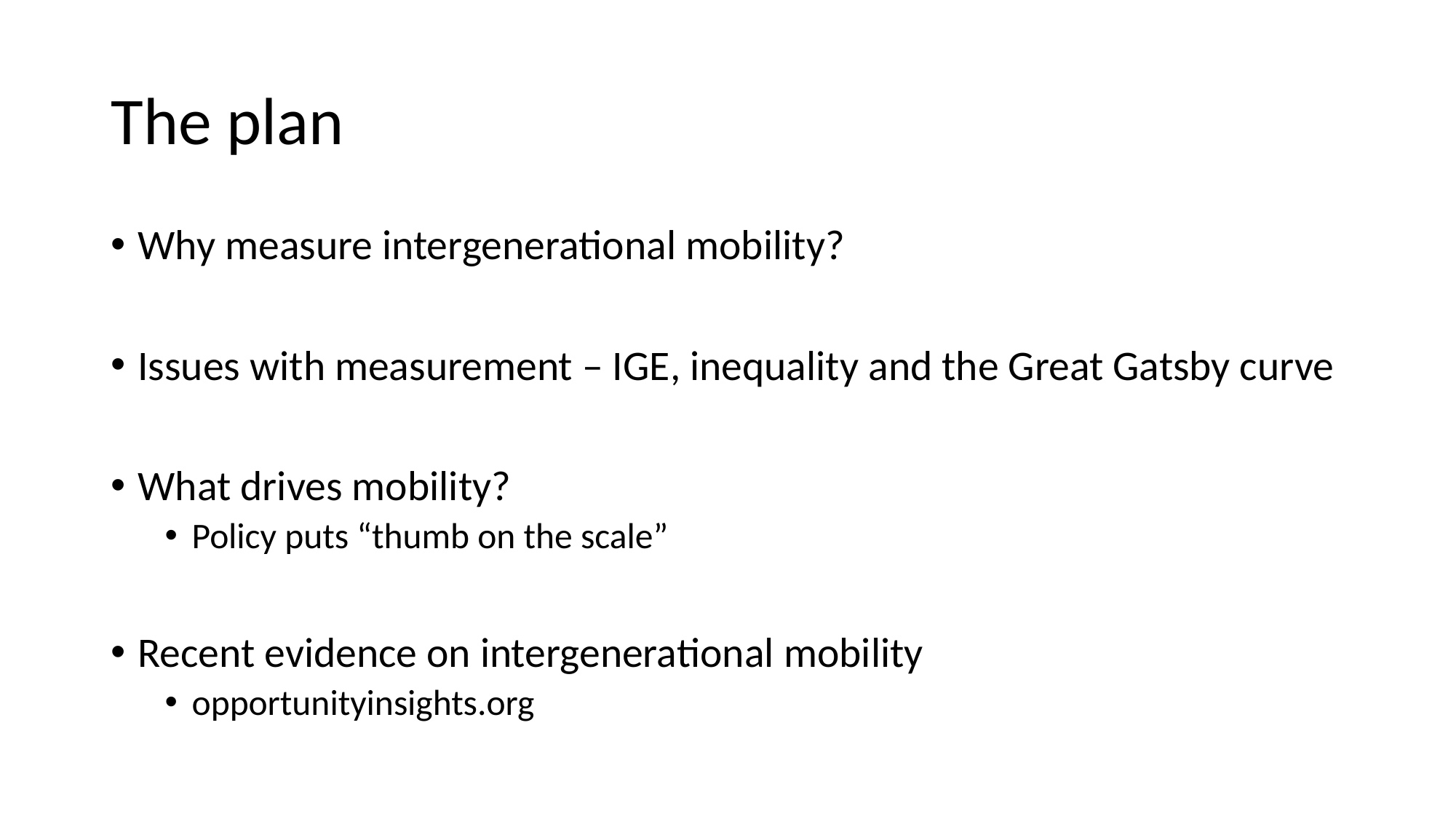

# The plan
Why measure intergenerational mobility?

Issues with measurement – IGE, inequality and the Great Gatsby curve

What drives mobility?
Policy puts “thumb on the scale”

Recent evidence on intergenerational mobility
opportunityinsights.org